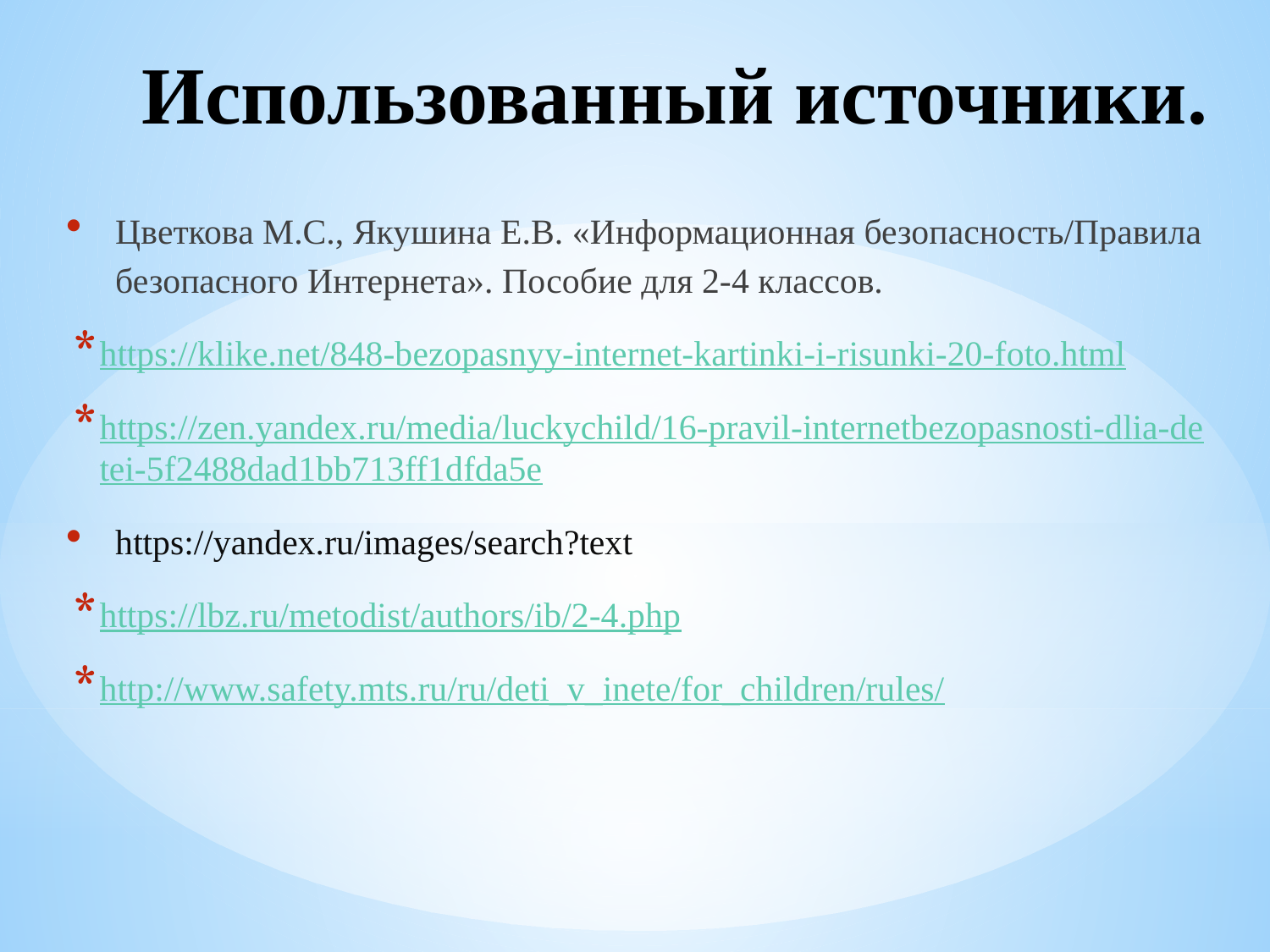

# Использованный источники.
Цветкова М.С., Якушина Е.В. «Информационная безопасность/Правила безопасного Интернета». Пособие для 2-4 классов.
https://klike.net/848-bezopasnyy-internet-kartinki-i-risunki-20-foto.html
https://zen.yandex.ru/media/luckychild/16-pravil-internetbezopasnosti-dlia-detei-5f2488dad1bb713ff1dfda5e
https://yandex.ru/images/search?text
https://lbz.ru/metodist/authors/ib/2-4.php
http://www.safety.mts.ru/ru/deti_v_inete/for_children/rules/